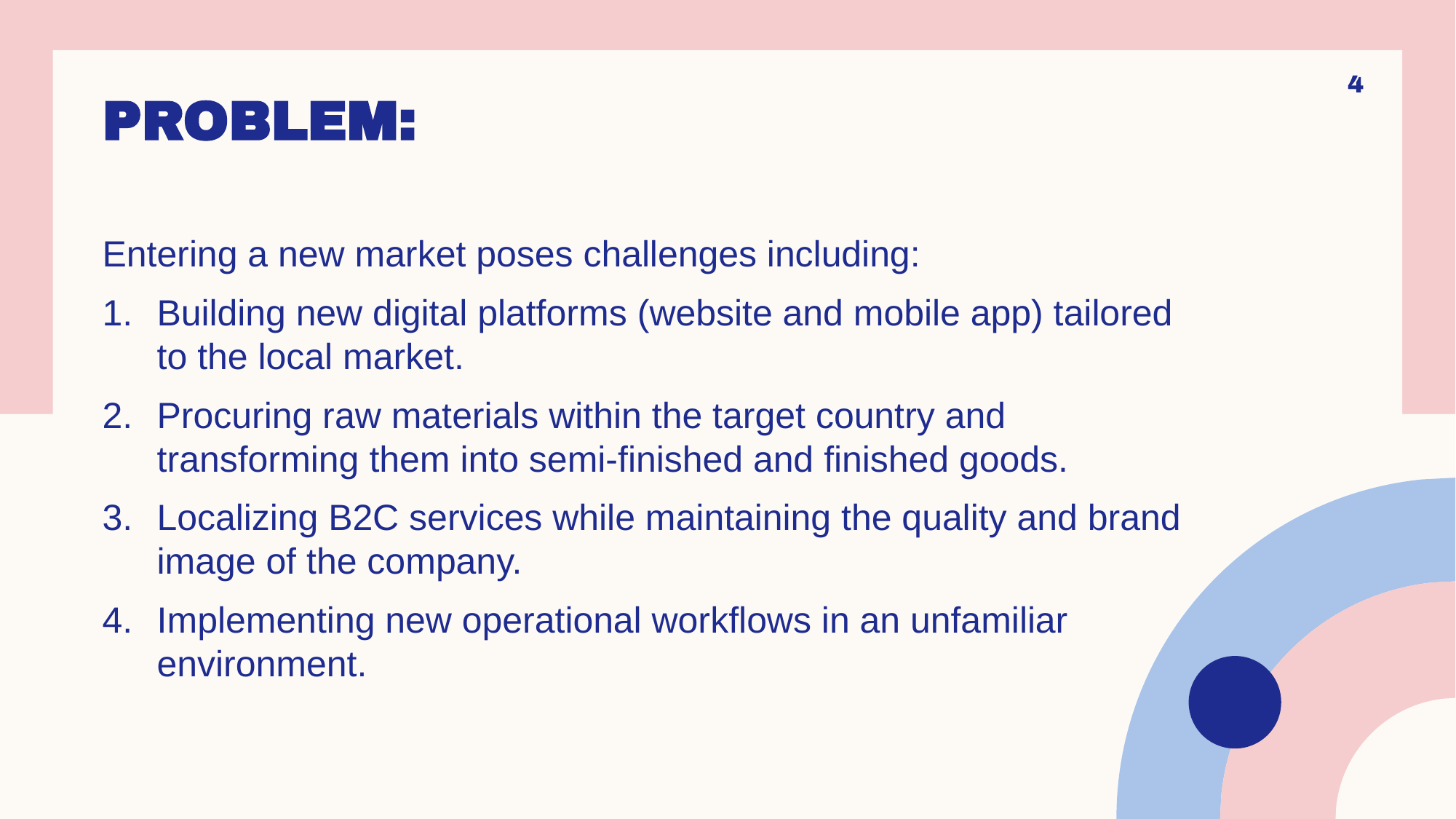

4
# Problem:
Entering a new market poses challenges including:
Building new digital platforms (website and mobile app) tailored to the local market.
Procuring raw materials within the target country and transforming them into semi-finished and finished goods.
Localizing B2C services while maintaining the quality and brand image of the company.
Implementing new operational workflows in an unfamiliar environment.